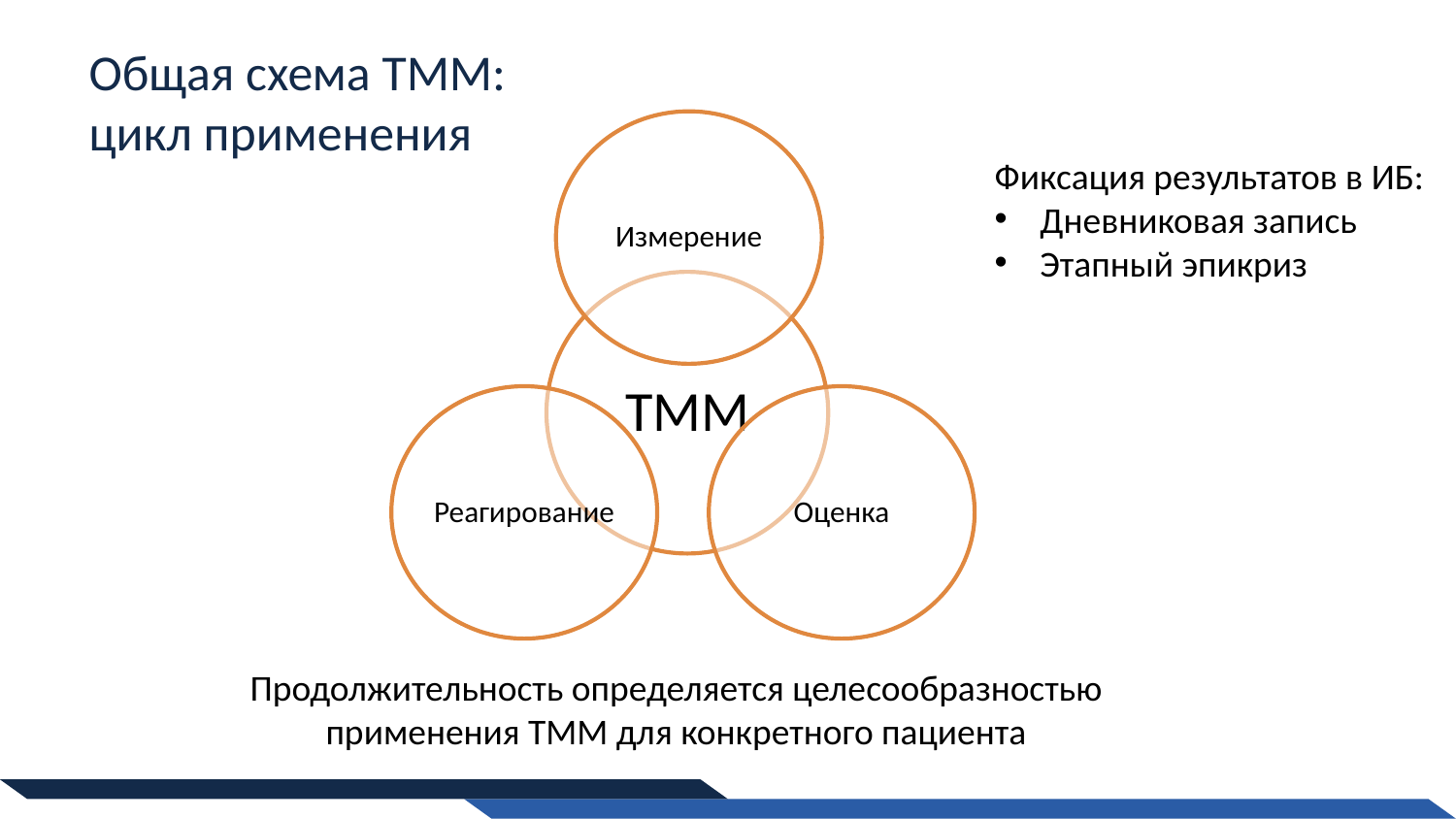

# Общая схема ТММ: цикл применения
ТММ
Измерение
Оценка
Реагирование
Фиксация результатов в ИБ:
Дневниковая запись
Этапный эпикриз
Продолжительность определяется целесообразностью применения ТММ для конкретного пациента